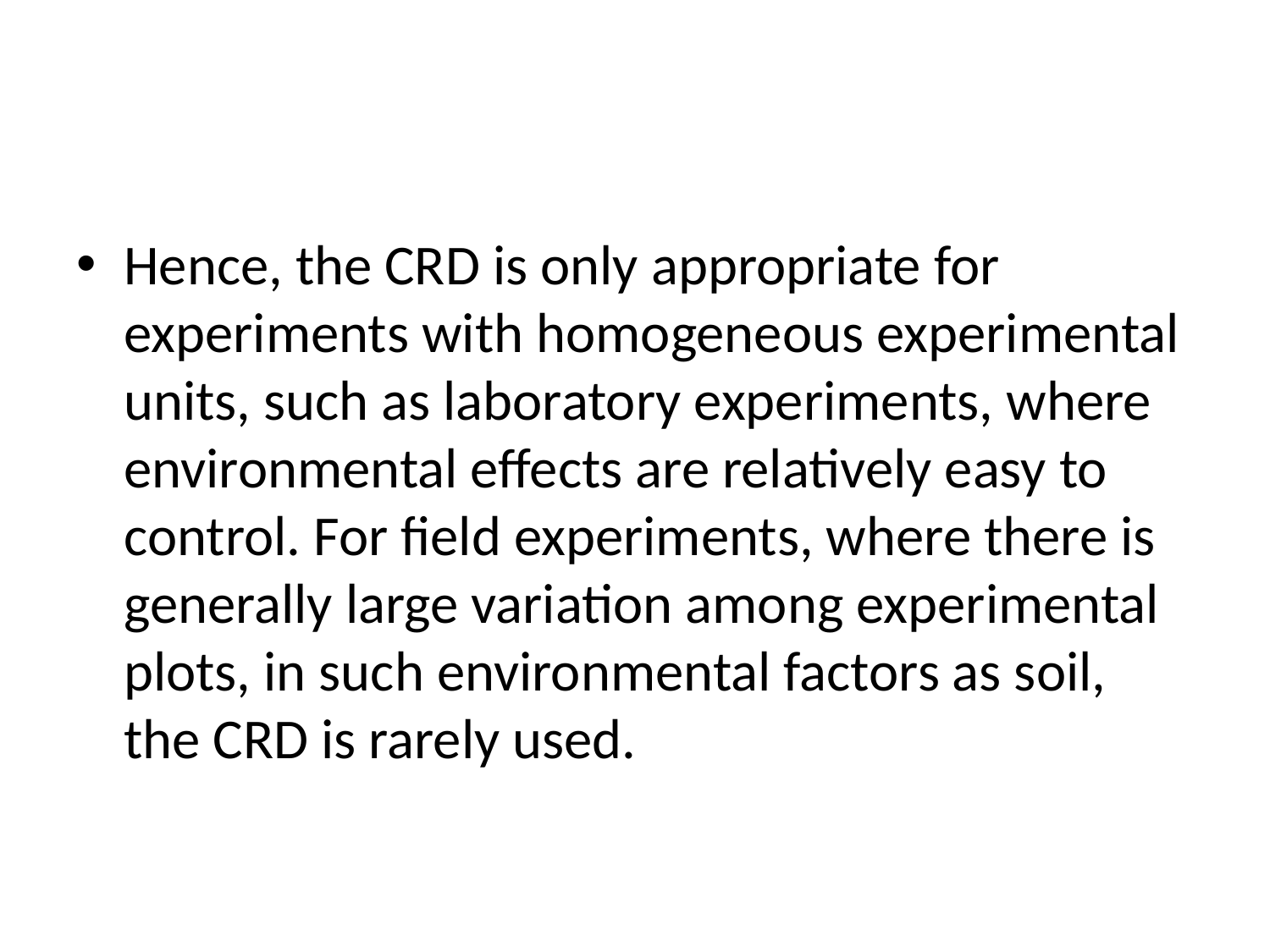

#
Hence, the CRD is only appropriate for experiments with homogeneous experimental units, such as laboratory experiments, where environmental effects are relatively easy to control. For field experiments, where there is generally large variation among experimental plots, in such environmental factors as soil, the CRD is rarely used.